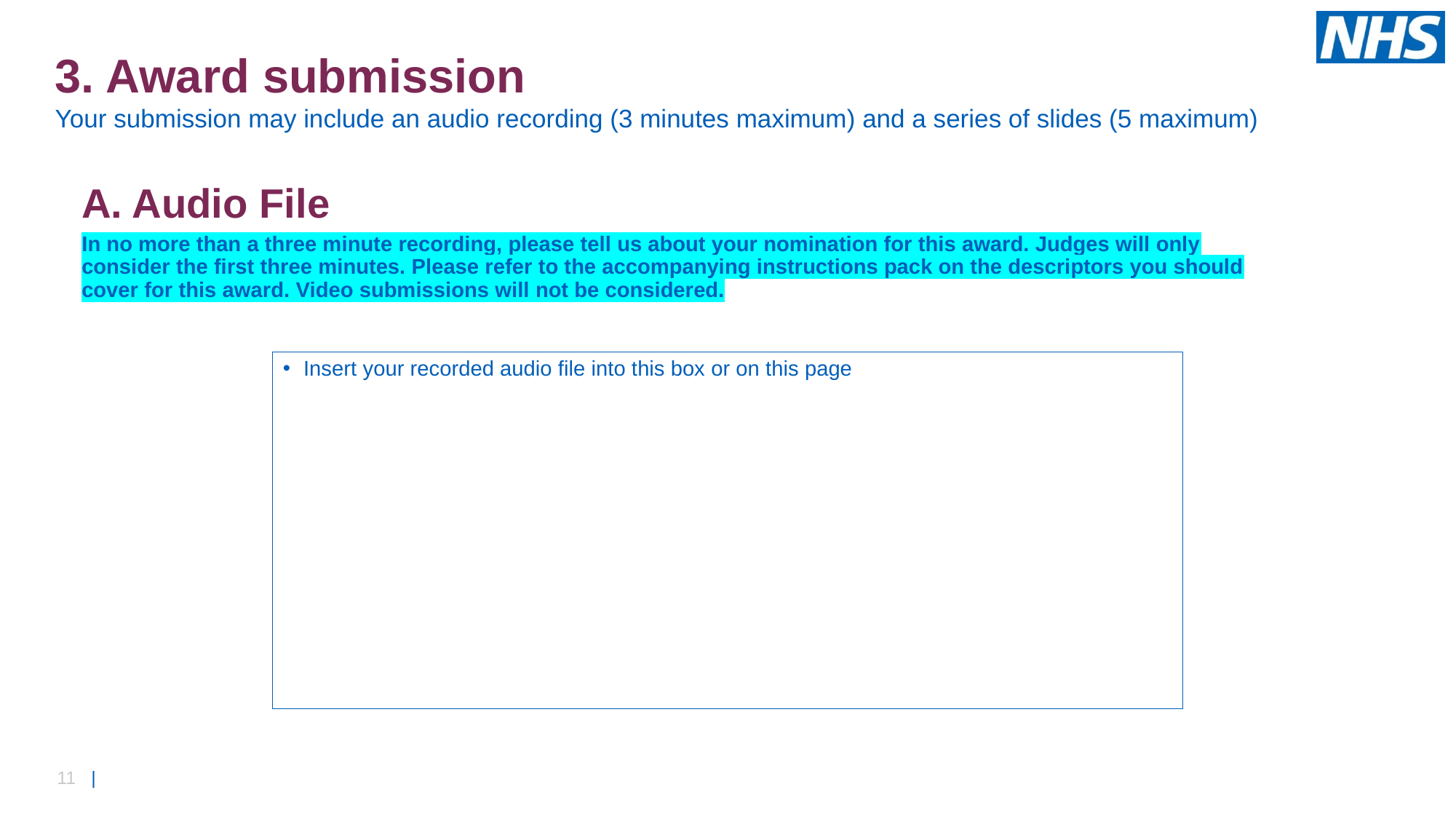

3. Award submission
Your submission may include an audio recording (3 minutes maximum) and a series of slides (5 maximum)
A. Audio File
In no more than a three minute recording, please tell us about your nomination for this award. Judges will only consider the first three minutes. Please refer to the accompanying instructions pack on the descriptors you should cover for this award. Video submissions will not be considered.
Insert your recorded audio file into this box or on this page